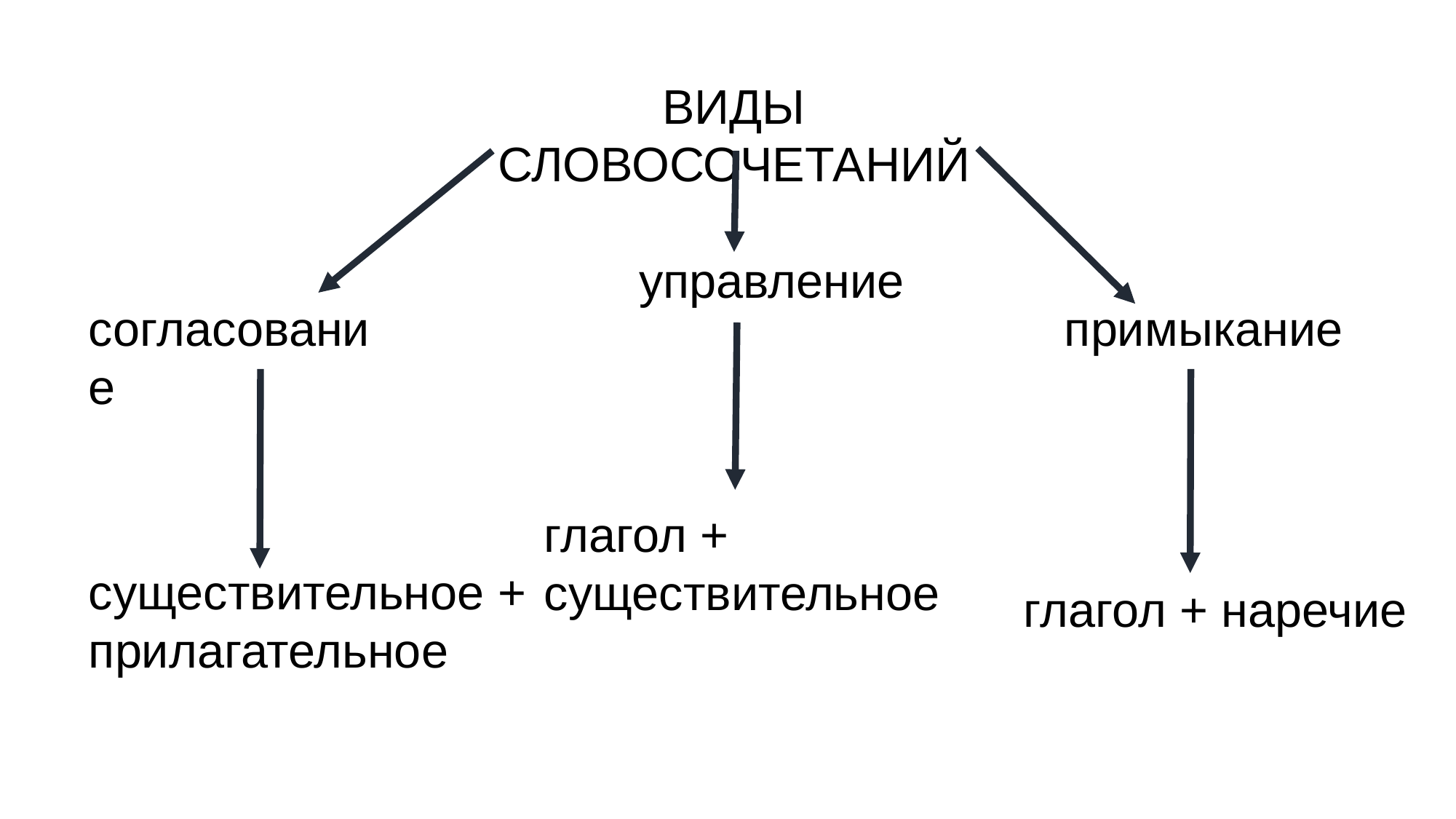

ВИДЫ СЛОВОСОЧЕТАНИЙ
управление
примыкание
согласование
глагол + существительное
существительное + прилагательное
глагол + наречие